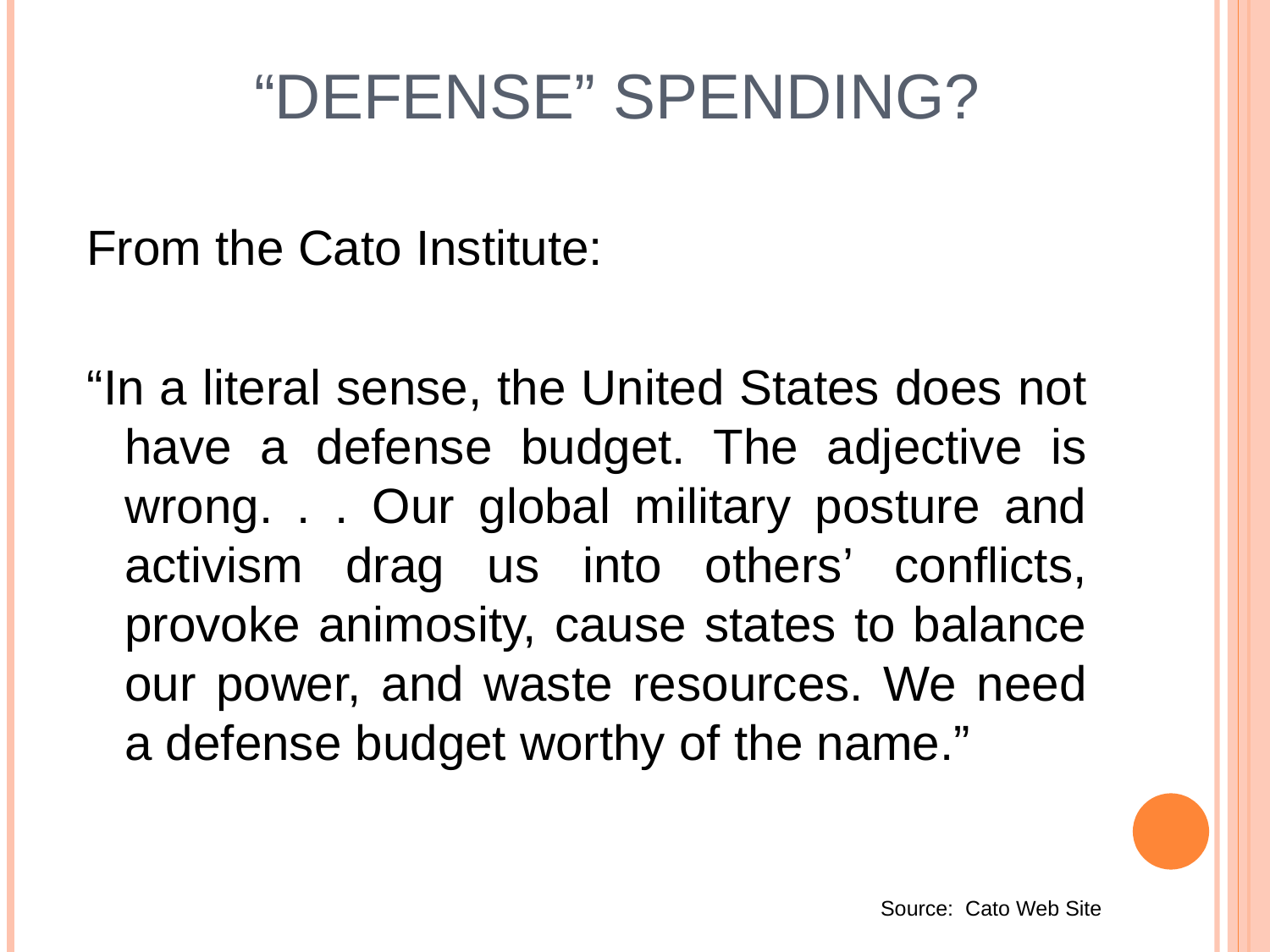

# “DEFENSE” SPENDING?
From the Cato Institute:

“In a literal sense, the United States does not have a defense budget. The adjective is wrong. . . Our global military posture and activism drag us into others’ conflicts, provoke animosity, cause states to balance our power, and waste resources. We need a defense budget worthy of the name.”
Source:  Cato Web Site